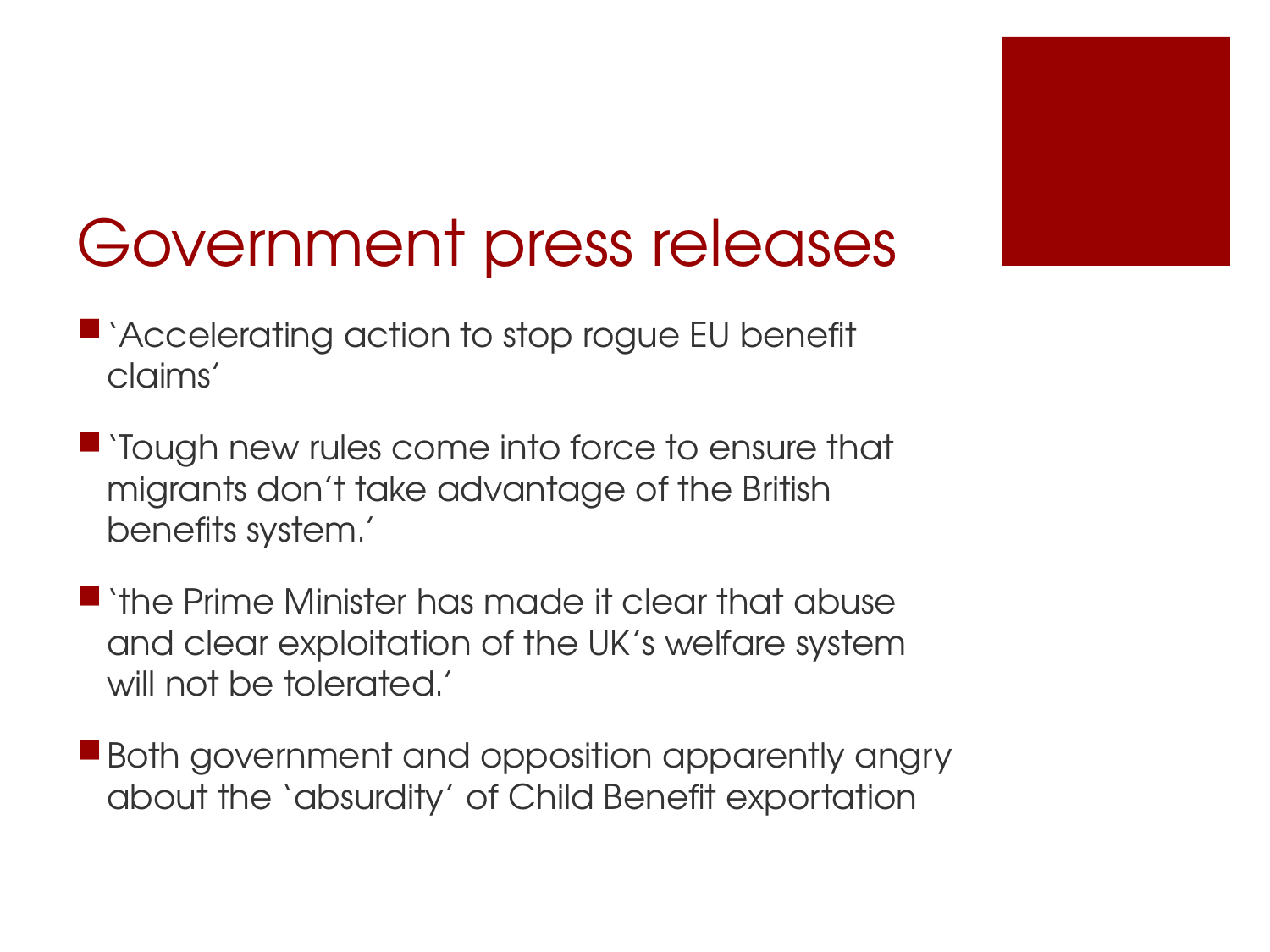

# Government press releases
‘Accelerating action to stop rogue EU benefit claims’
‘Tough new rules come into force to ensure that migrants don’t take advantage of the British benefits system.’
‘the Prime Minister has made it clear that abuse and clear exploitation of the UK’s welfare system will not be tolerated.’
Both government and opposition apparently angry about the ‘absurdity’ of Child Benefit exportation